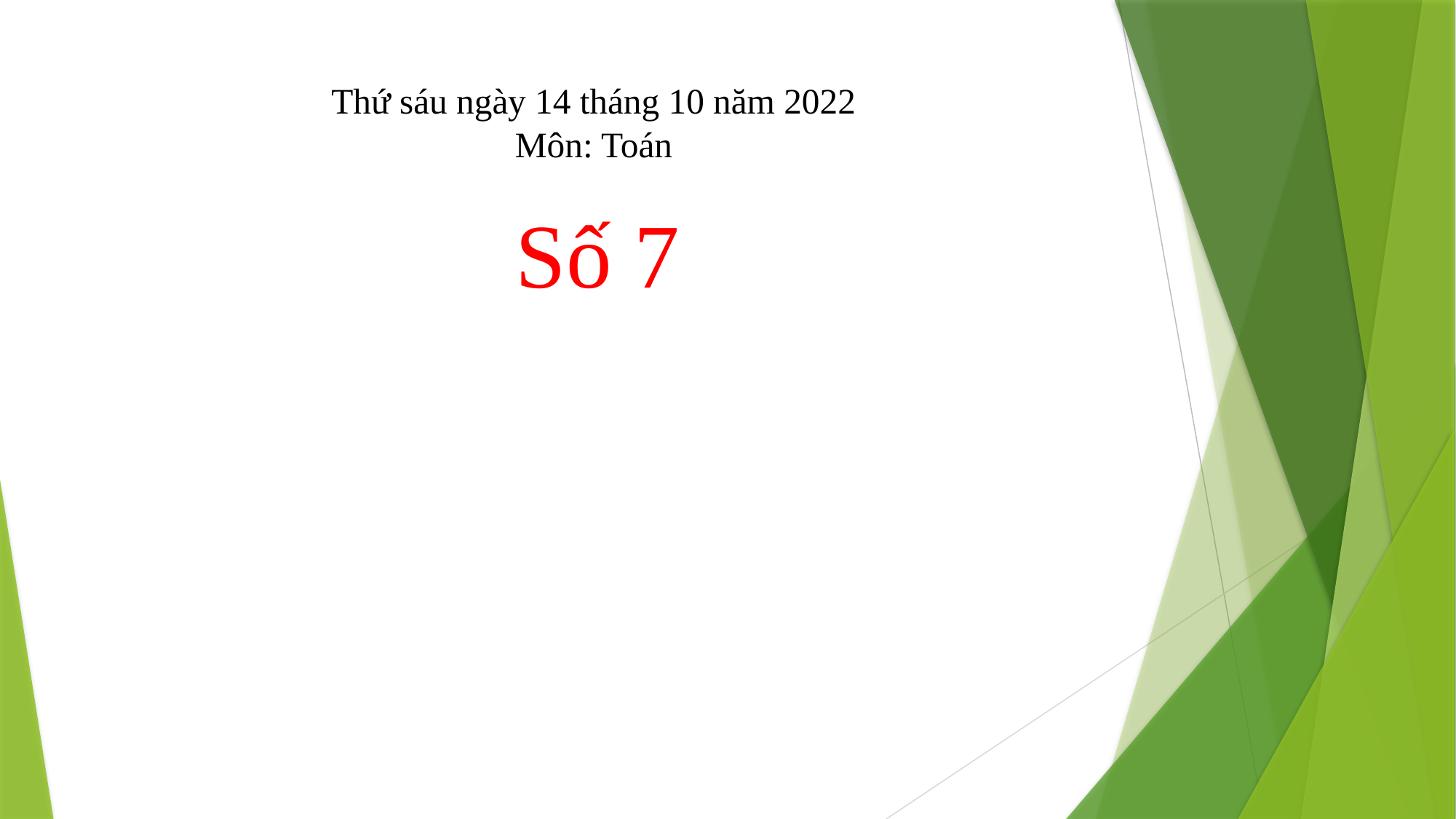

# Thứ sáu ngày 14 tháng 10 năm 2022 Môn: Toán

   Số 7